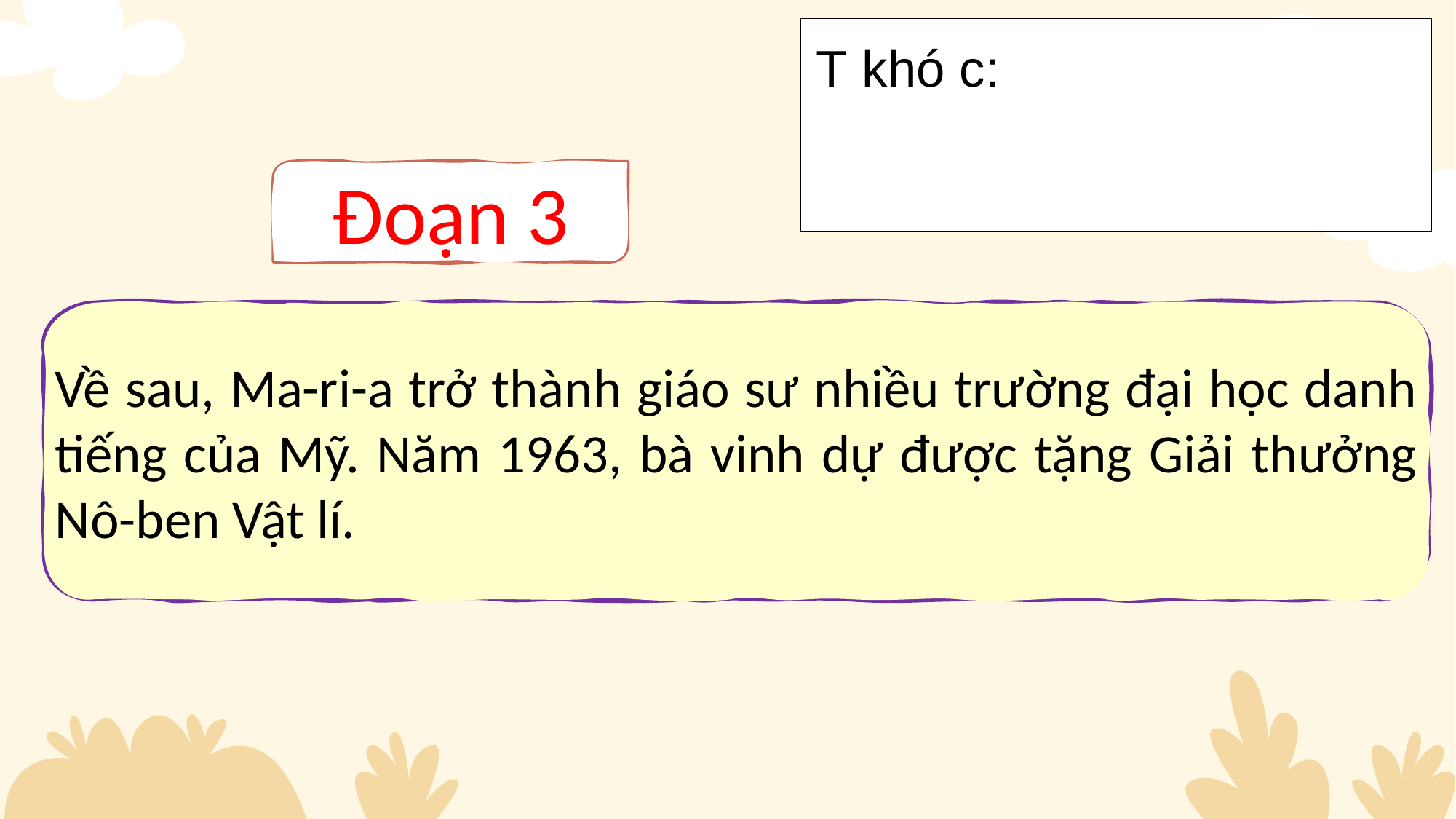

Đoạn 3
Về sau, Ma-ri-a trở thành giáo sư nhiều trường đại học danh tiếng của Mỹ. Năm 1963, bà vinh dự được tặng Giải thưởng Nô-ben Vật lí.